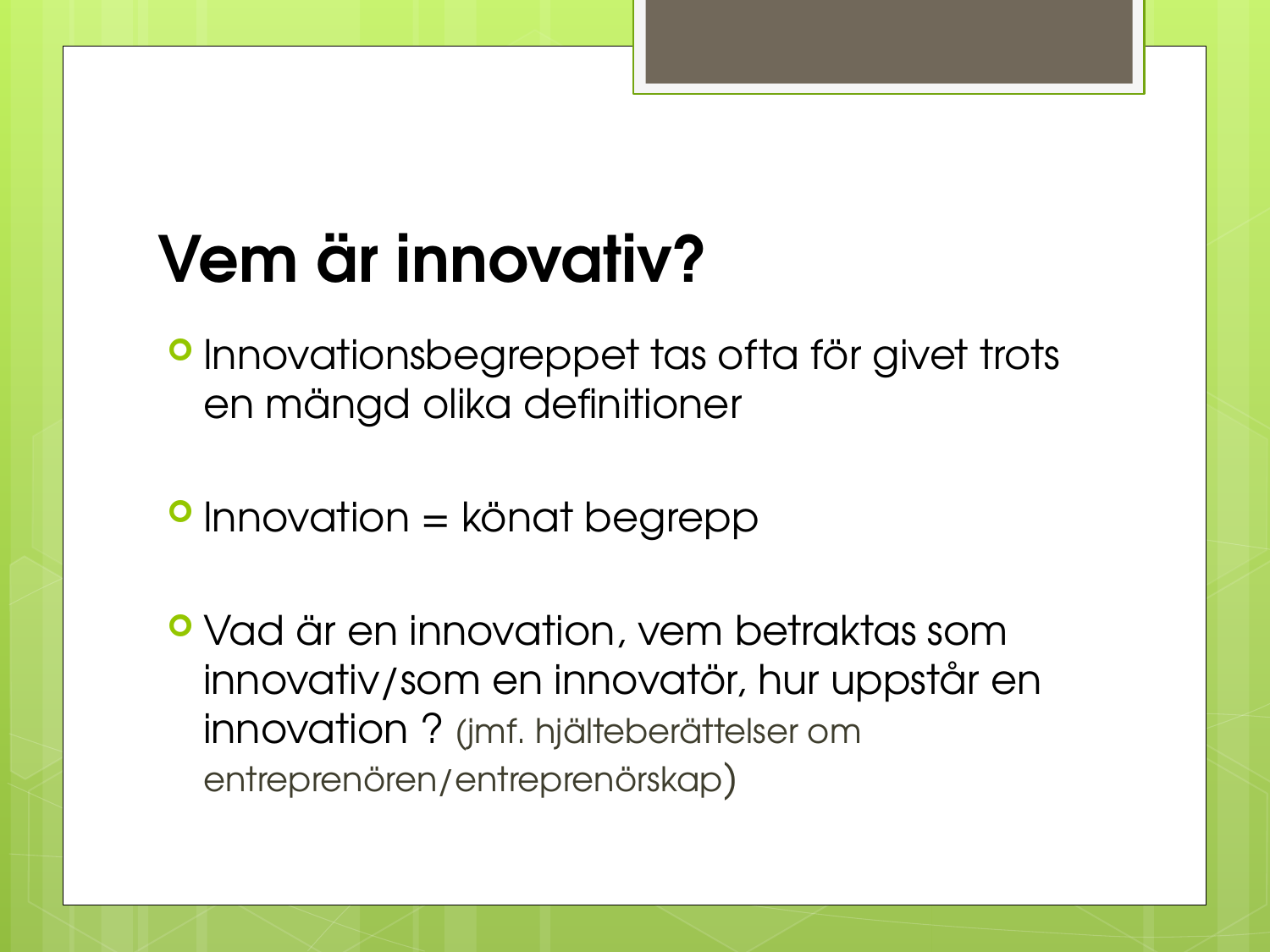

# Vem är innovativ?
Innovationsbegreppet tas ofta för givet trots en mängd olika definitioner

Innovation = könat begrepp

Vad är en innovation, vem betraktas som innovativ/som en innovatör, hur uppstår en innovation ? (jmf. hjälteberättelser om entreprenören/entreprenörskap)